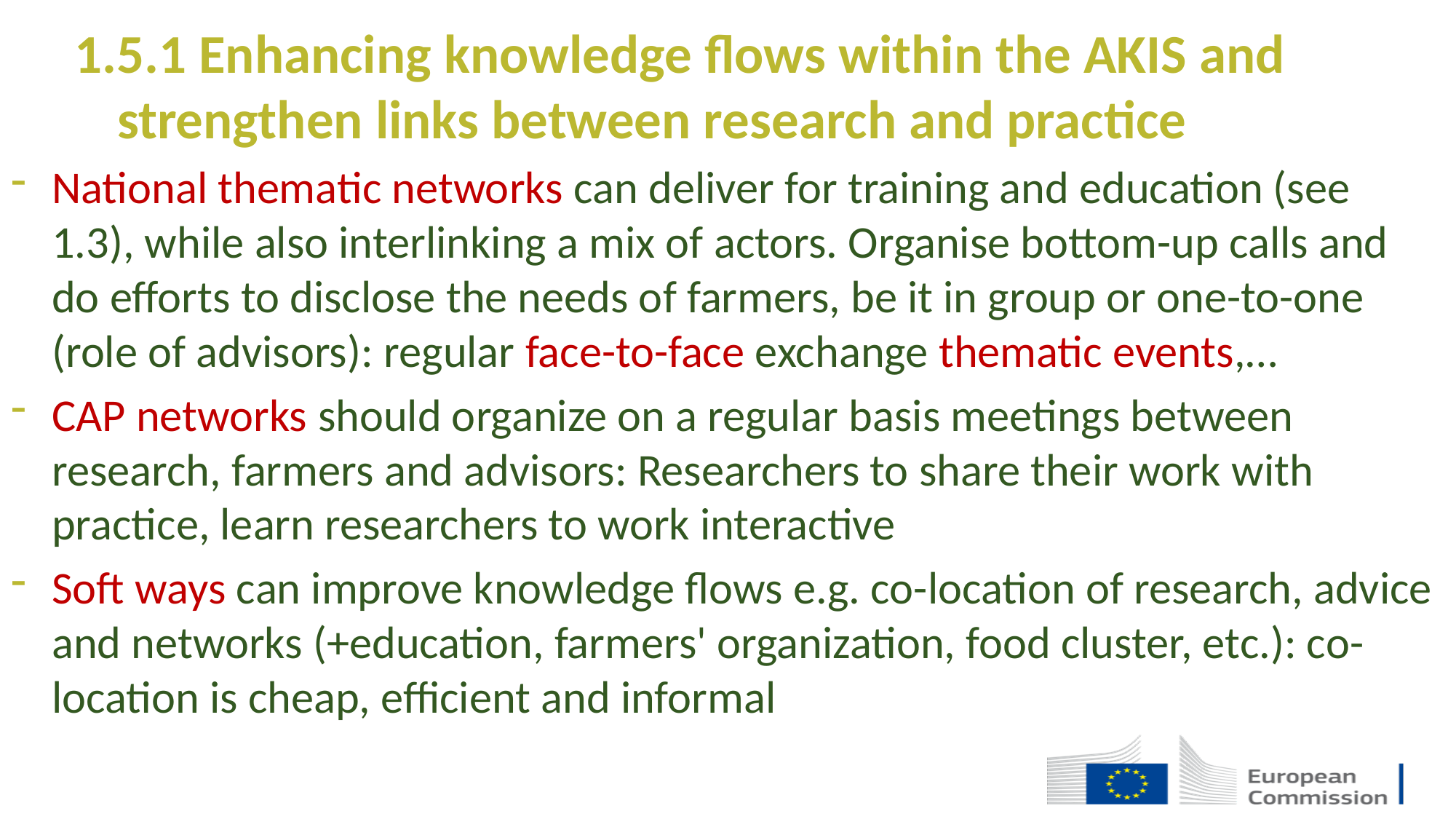

1.5.1 Enhancing knowledge flows within the AKIS and strengthen links between research and practice
National thematic networks can deliver for training and education (see 1.3), while also interlinking a mix of actors. Organise bottom-up calls and do efforts to disclose the needs of farmers, be it in group or one-to-one (role of advisors): regular face-to-face exchange thematic events,…
CAP networks should organize on a regular basis meetings between research, farmers and advisors: Researchers to share their work with practice, learn researchers to work interactive
Soft ways can improve knowledge flows e.g. co-location of research, advice and networks (+education, farmers' organization, food cluster, etc.): co-location is cheap, efficient and informal